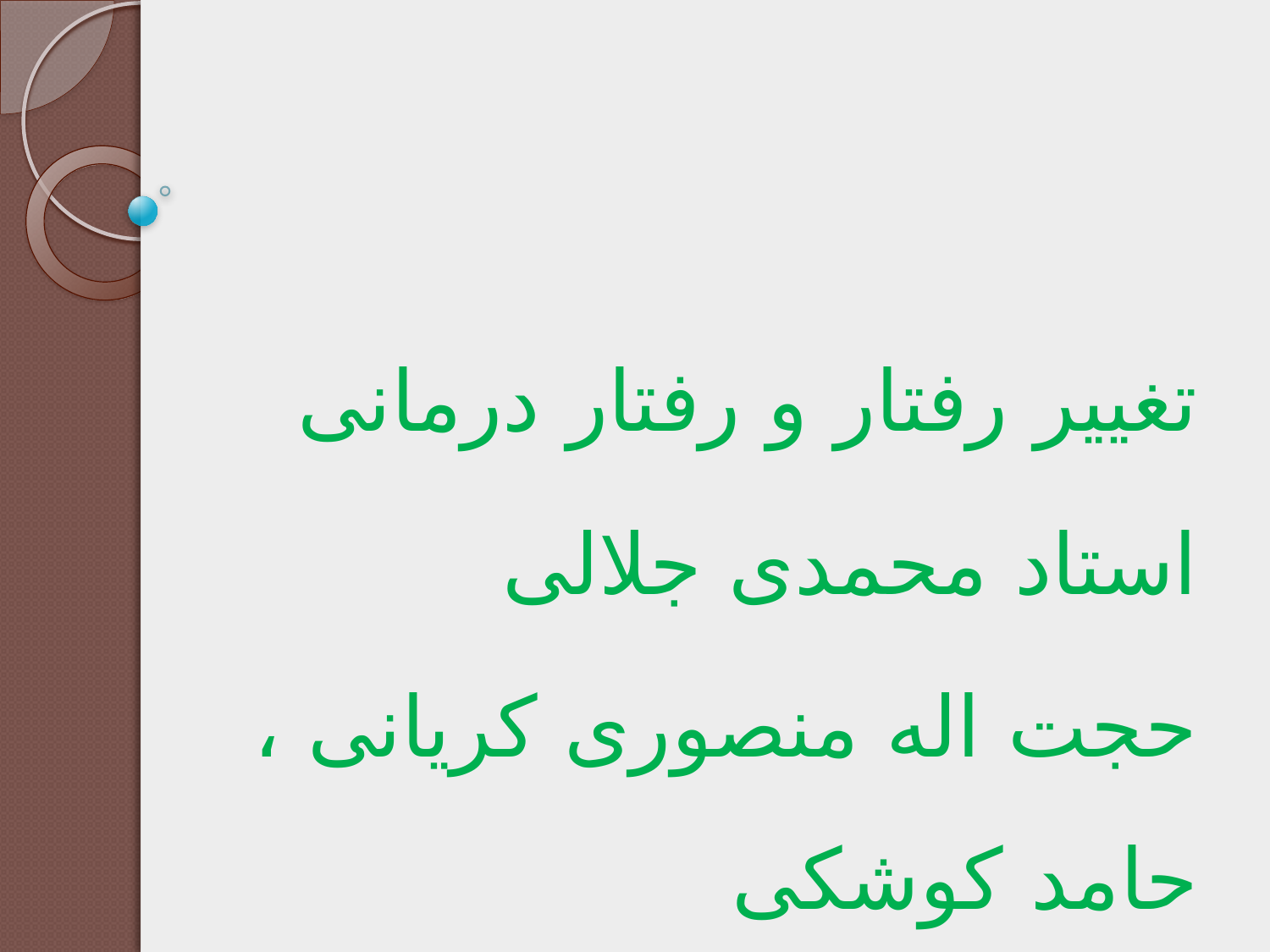

#
تغییر رفتار و رفتار درمانی
استاد محمدی جلالی
حجت اله منصوری کریانی ، حامد کوشکی